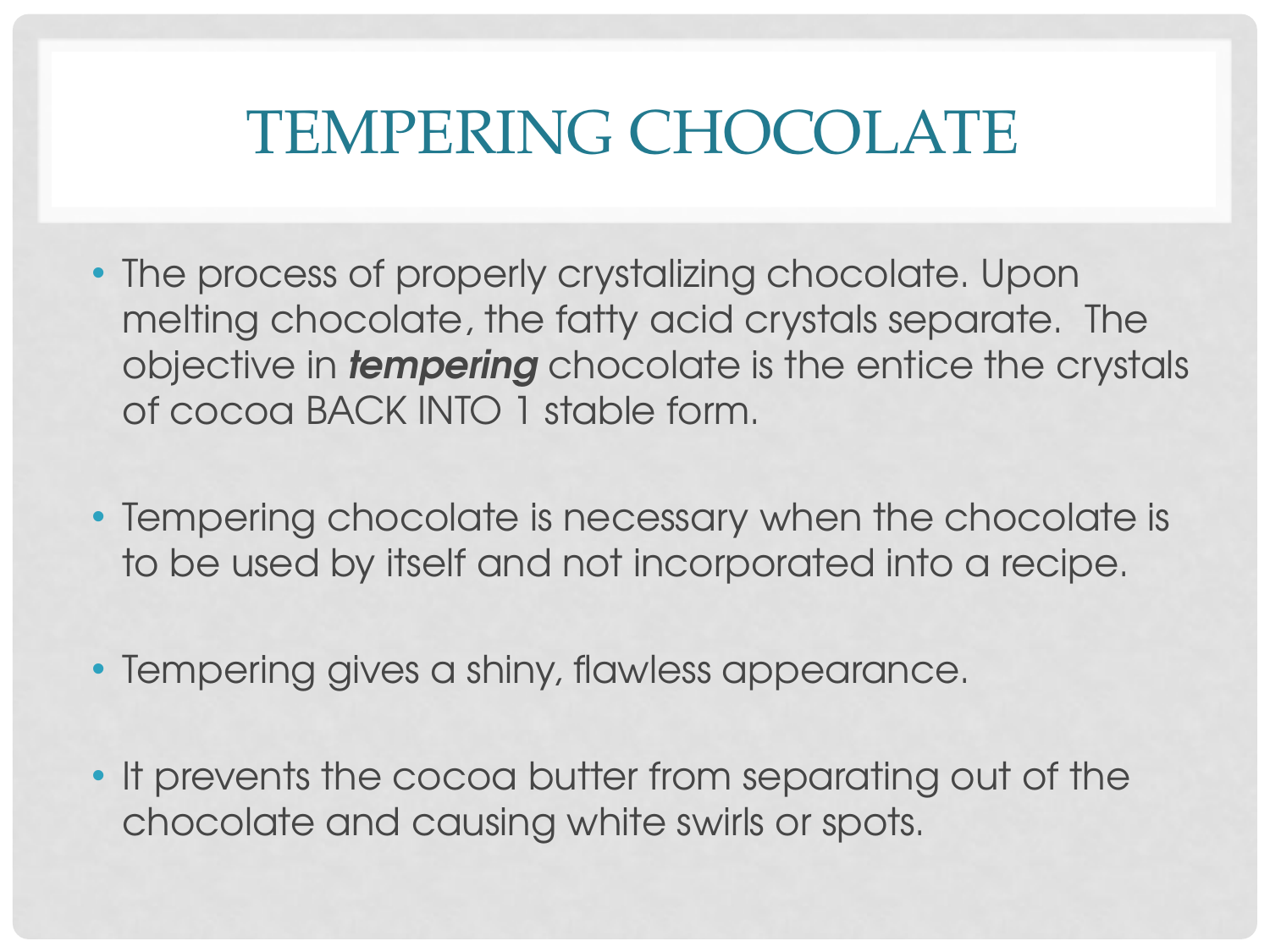

# TEMPERING CHOCOLATE
The process of properly crystalizing chocolate. Upon melting chocolate, the fatty acid crystals separate.  The objective in tempering chocolate is the entice the crystals of cocoa BACK INTO 1 stable form.

Tempering chocolate is necessary when the chocolate is to be used by itself and not incorporated into a recipe.

Tempering gives a shiny, flawless appearance.

It prevents the cocoa butter from separating out of the chocolate and causing white swirls or spots.